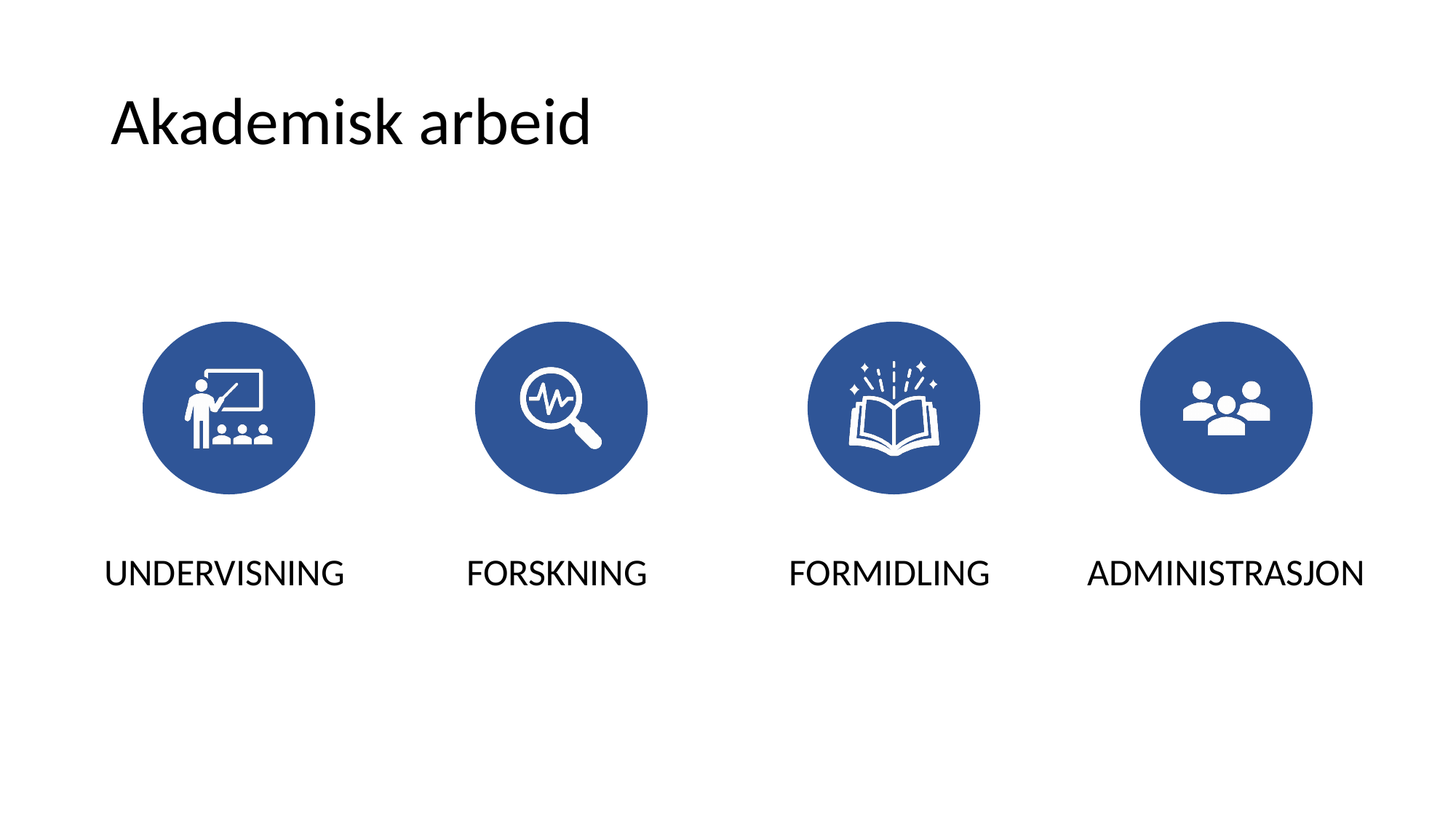

# Akademisk arbeid

Undervisning
Forskning
formidling
administrasjon